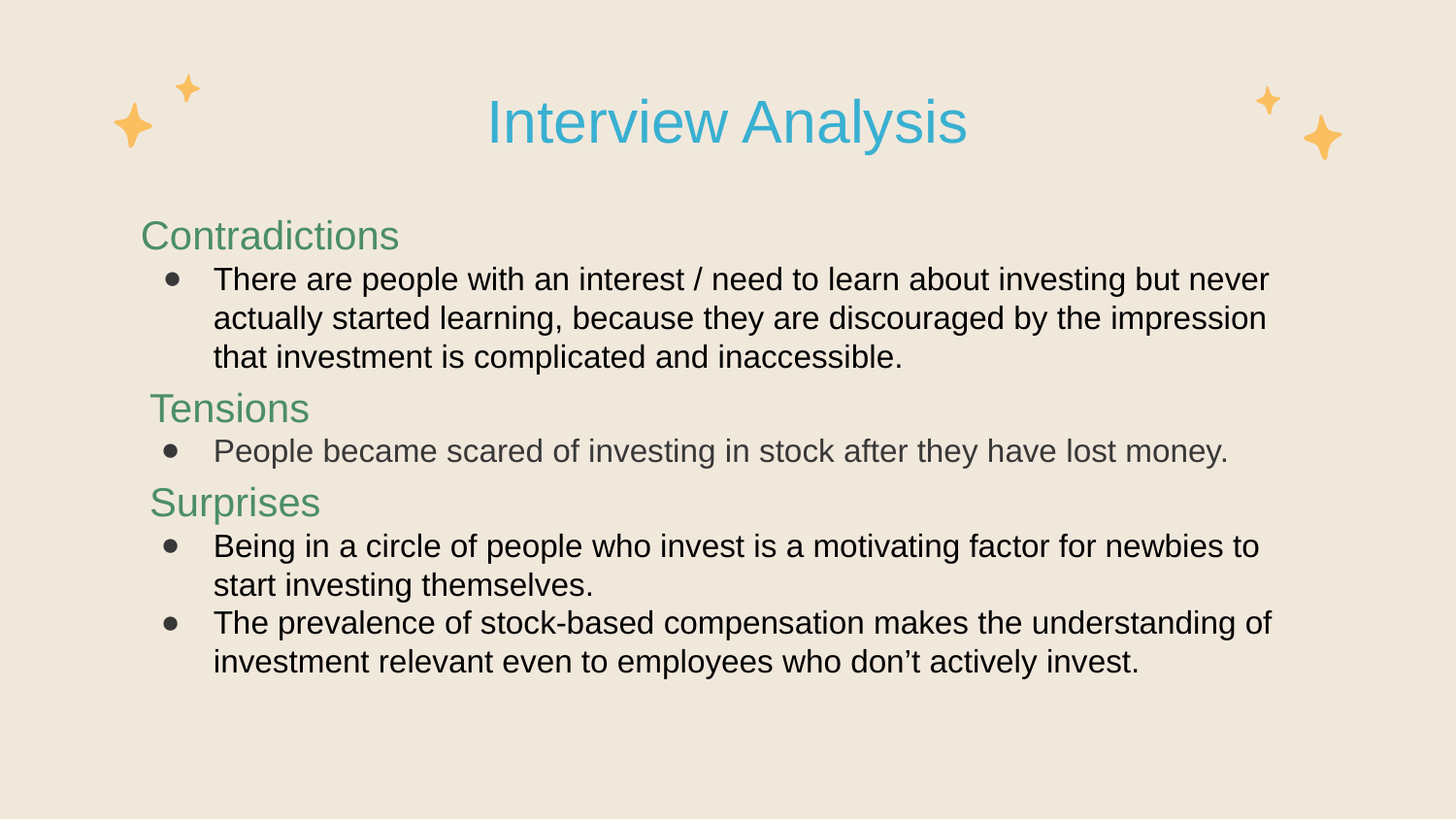

# Interview Analysis

Contradictions
There are people with an interest / need to learn about investing but never actually started learning, because they are discouraged by the impression that investment is complicated and inaccessible.
 Tensions
People became scared of investing in stock after they have lost money.
 Surprises
Being in a circle of people who invest is a motivating factor for newbies to start investing themselves.
The prevalence of stock-based compensation makes the understanding of investment relevant even to employees who don’t actively invest.